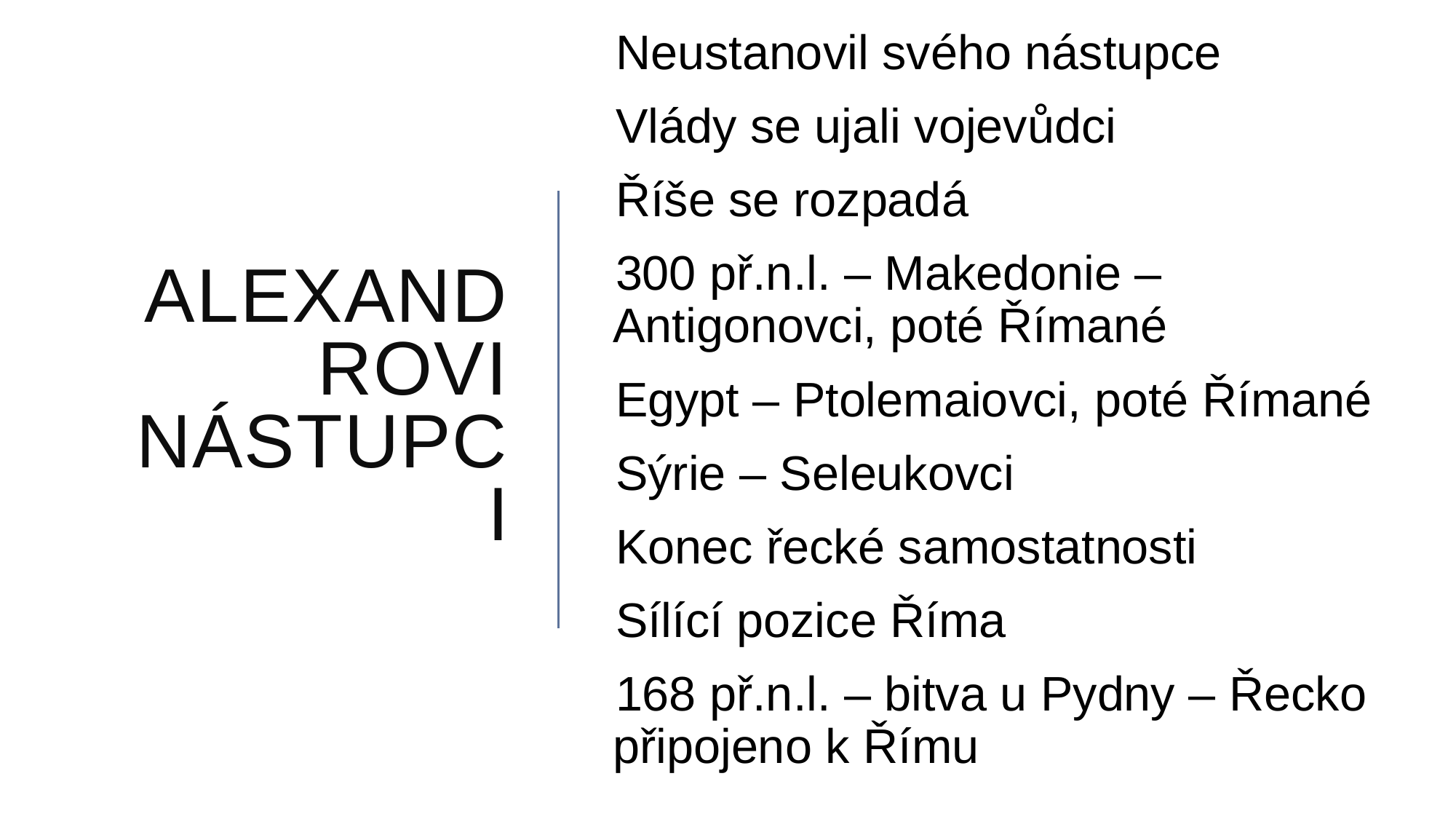

Neustanovil svého nástupce
Vlády se ujali vojevůdci
Říše se rozpadá
300 př.n.l. – Makedonie – Antigonovci, poté Římané
Egypt – Ptolemaiovci, poté Římané
Sýrie – Seleukovci
Konec řecké samostatnosti
Sílící pozice Říma
168 př.n.l. – bitva u Pydny – Řecko připojeno k Římu

# Alexandrovi nástupci